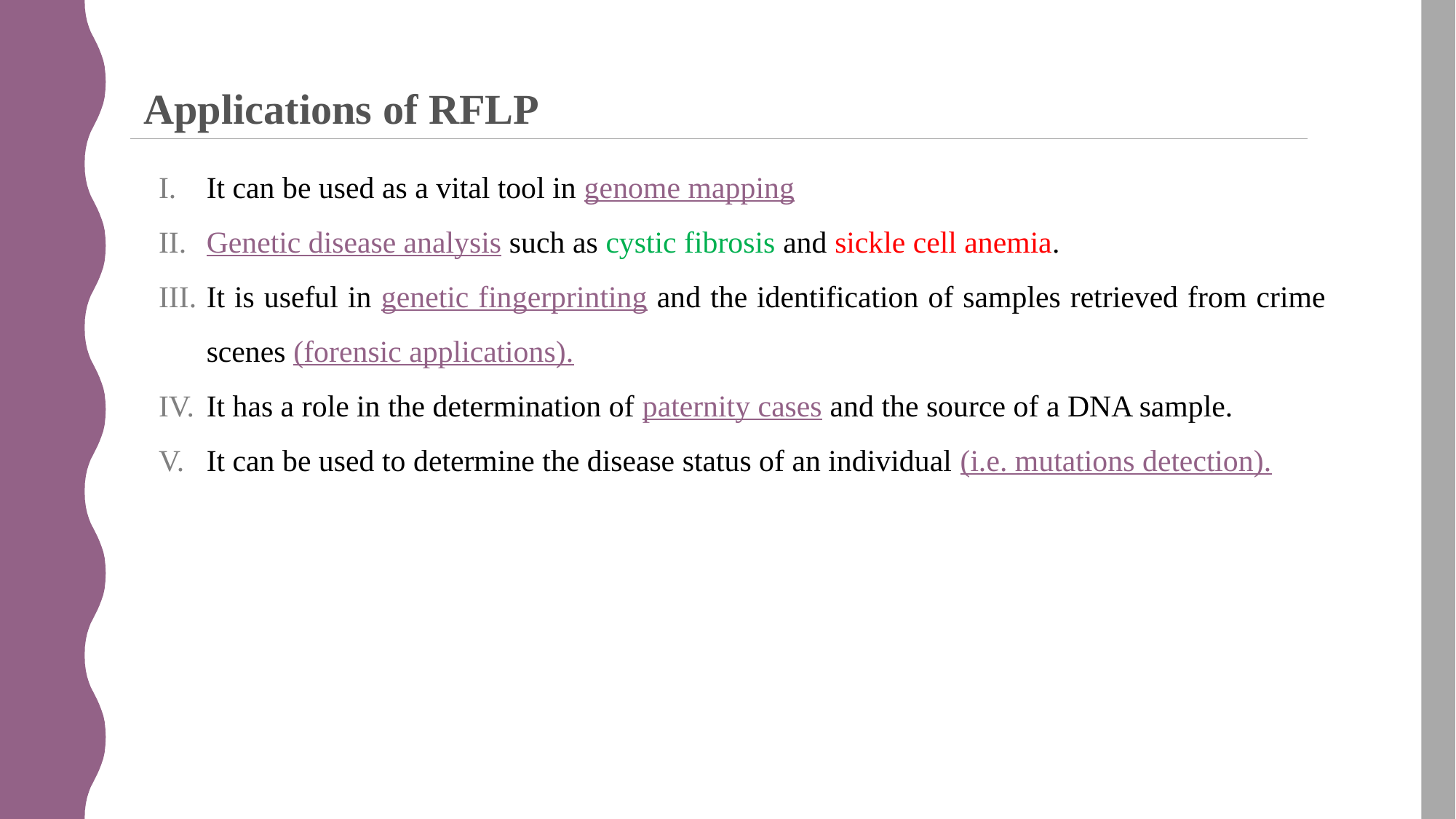

Applications of RFLP
It can be used as a vital tool in genome mapping
Genetic disease analysis such as cystic fibrosis and sickle cell anemia.
It is useful in genetic fingerprinting and the identification of samples retrieved from crime scenes (forensic applications).
It has a role in the determination of paternity cases and the source of a DNA sample.
It can be used to determine the disease status of an individual (i.e. mutations detection).